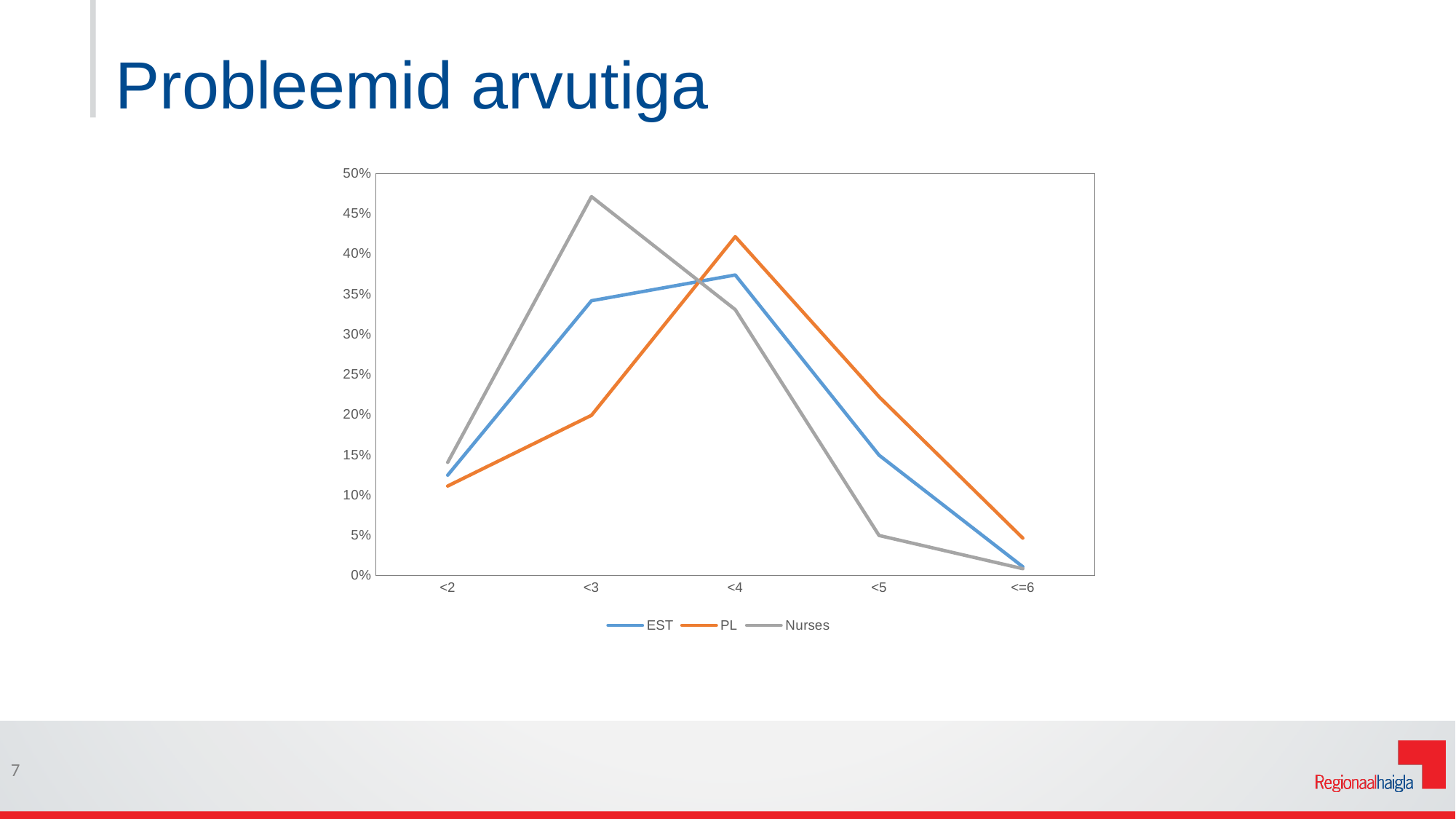

# Probleemid arvutiga

### Chart

| Category | EST | PL |  |
|---|---|---|---|
| <2 | 0.12455516014234876 | 0.1111111111111111 | 0.14049586776859505 |
| <3 | 0.3416370106761566 | 0.19907407407407407 | 0.47107438016528924 |
| <4 | 0.3736654804270463 | 0.4212962962962963 | 0.3305785123966942 |
| <5 | 0.1494661921708185 | 0.2222222222222222 | 0.049586776859504134 |
| <=6 | 0.010676156583629894 | 0.046296296296296294 | 0.008264462809917356 |
7